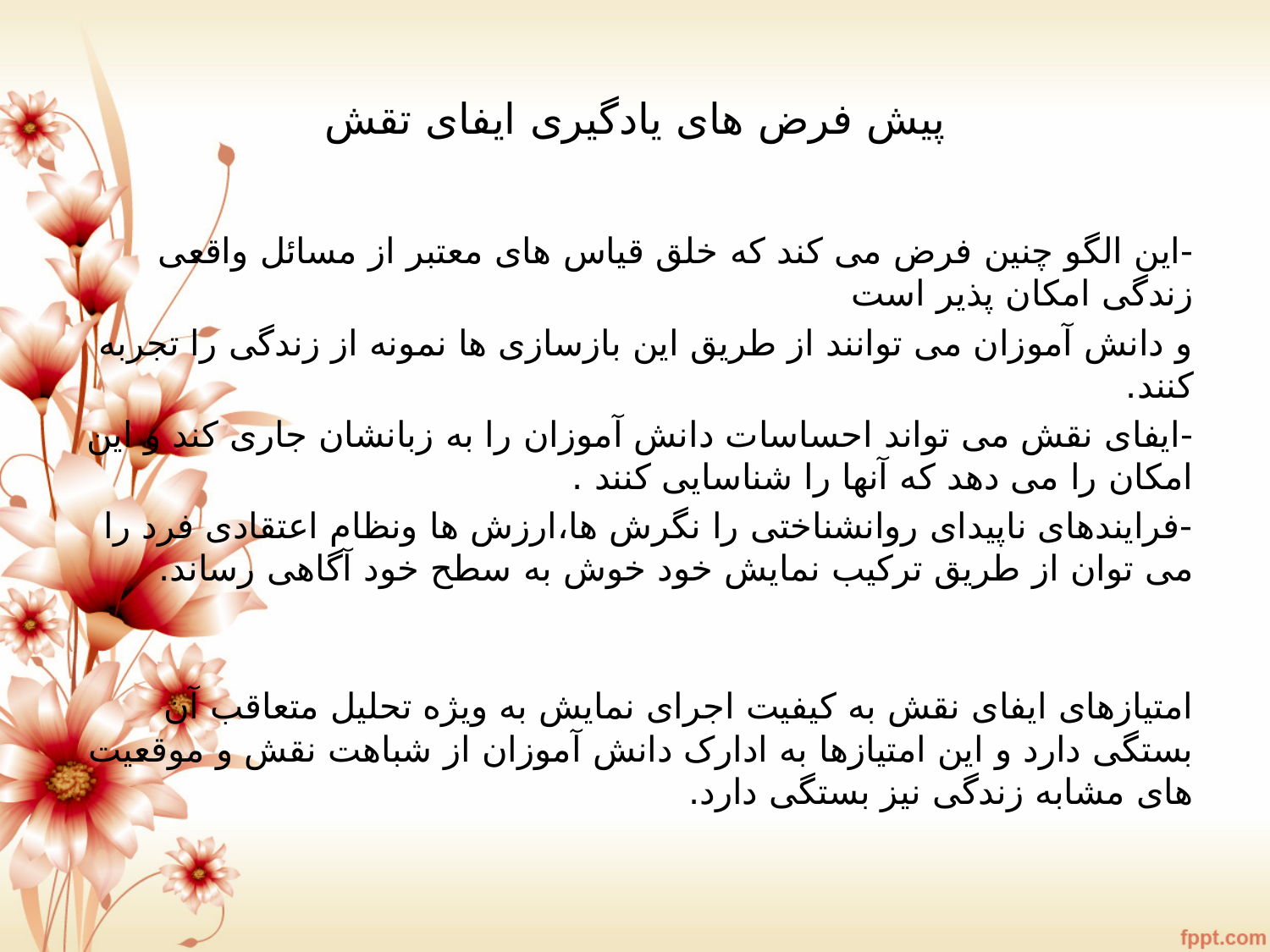

# پیش فرض های یادگیری ایفای تقش
-این الگو چنین فرض می کند که خلق قیاس های معتبر از مسائل واقعی زندگی امکان پذیر است
و دانش آموزان می توانند از طریق این بازسازی ها نمونه از زندگی را تجربه کنند.
-ایفای نقش می تواند احساسات دانش آموزان را به زبانشان جاری کند و این امکان را می دهد که آنها را شناسایی کنند .
-فرایندهای ناپیدای روانشناختی را نگرش ها،ارزش ها ونظام اعتقادی فرد را می توان از طریق ترکیب نمایش خود خوش به سطح خود آگاهی رساند.

امتیازهای ایفای نقش به کیفیت اجرای نمایش به ویژه تحلیل متعاقب آن بستگی دارد و این امتیازها به ادارک دانش آموزان از شباهت نقش و موقعیت های مشابه زندگی نیز بستگی دارد.